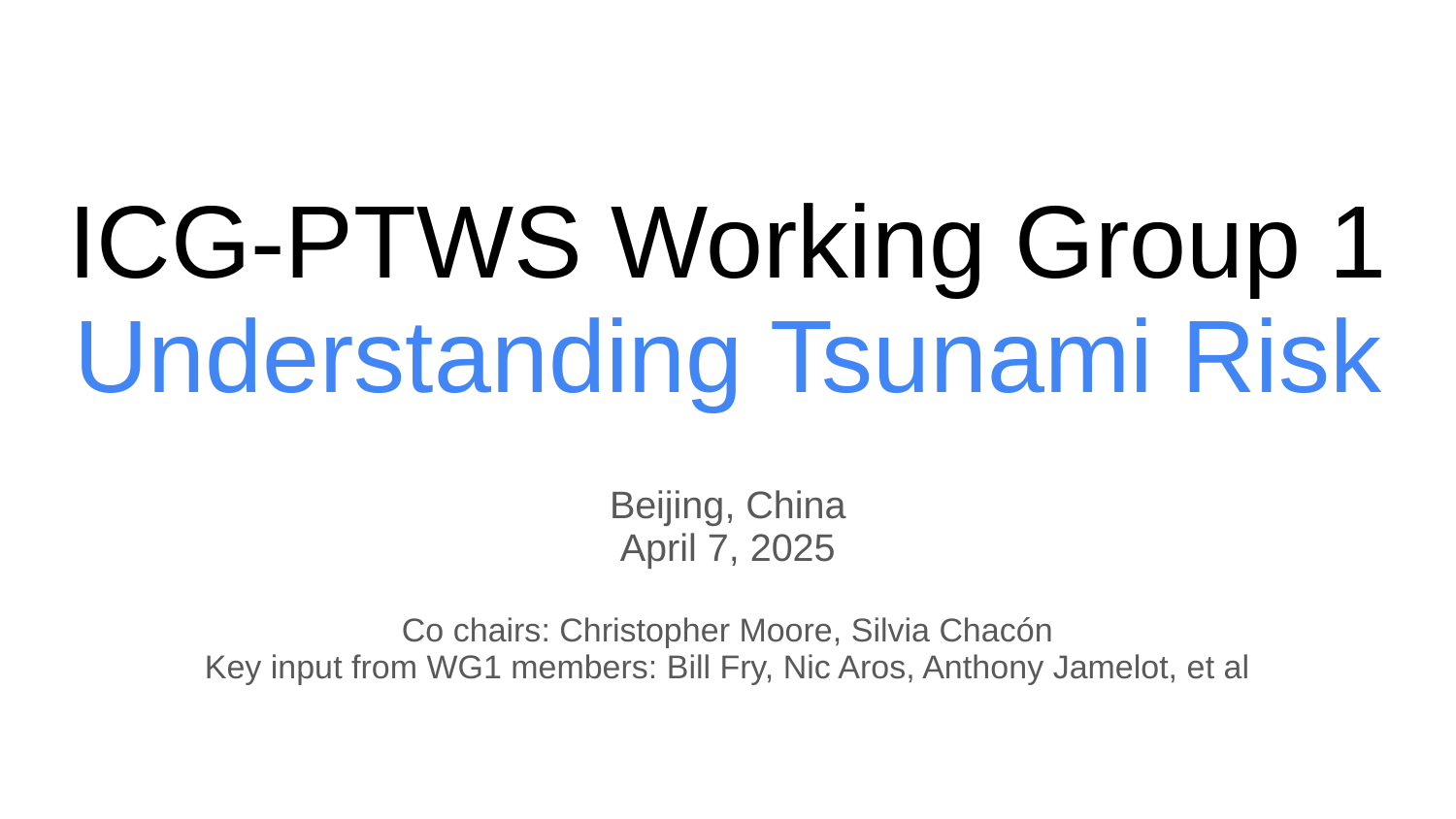

# ICG-PTWS Working Group 1
Understanding Tsunami Risk
Beijing, China
April 7, 2025

Co chairs: Christopher Moore, Silvia Chacón
Key input from WG1 members: Bill Fry, Nic Aros, Anthony Jamelot, et al